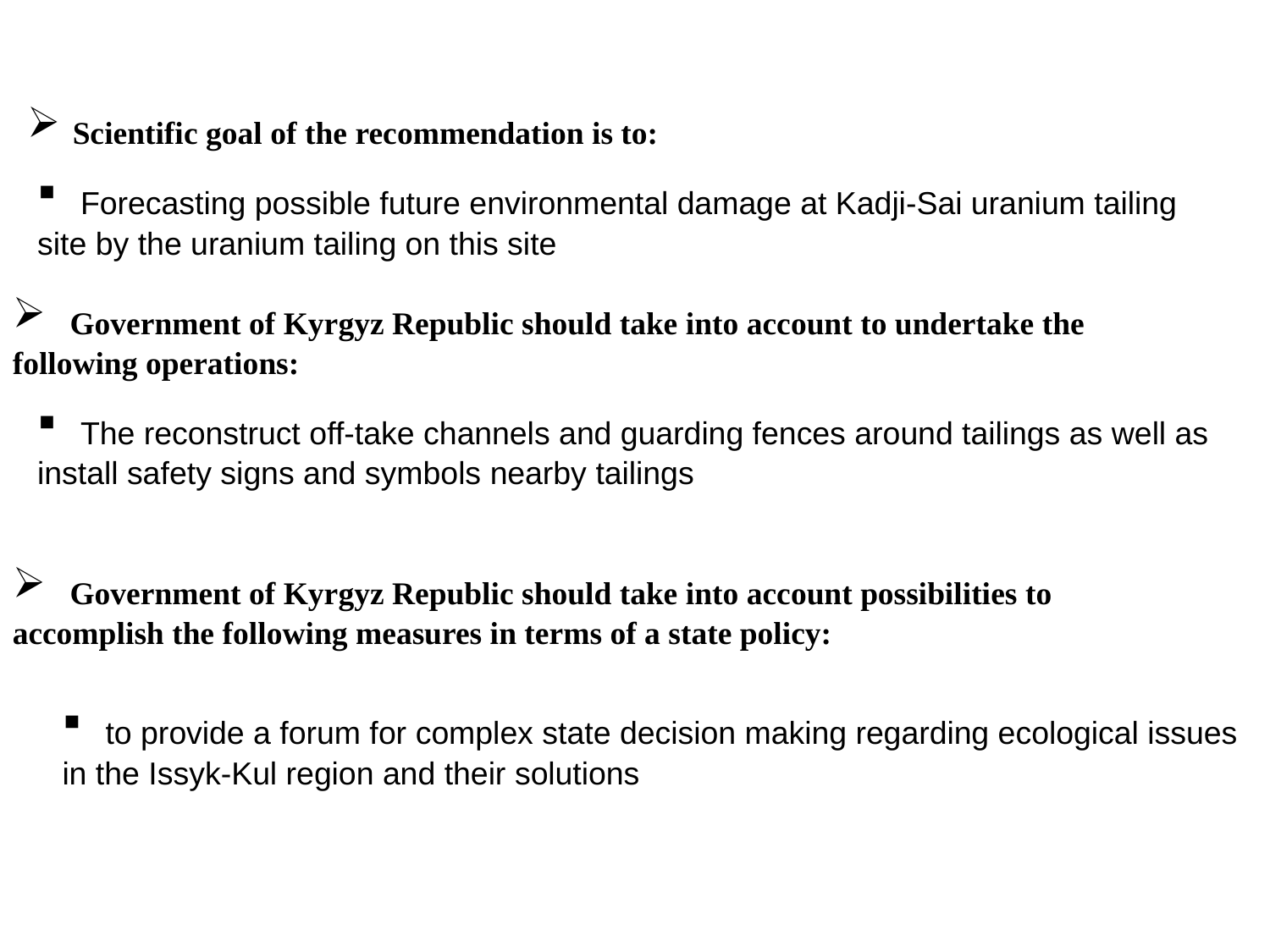

Scientific goal of the recommendation is to:
  Forecasting possible future environmental damage at Kadji-Sai uranium tailing site by the uranium tailing on this site
  Government of Kyrgyz Republic should take into account to undertake the following operations:
  The reconstruct off-take channels and guarding fences around tailings as well as install safety signs and symbols nearby tailings
  Government of Kyrgyz Republic should take into account possibilities to accomplish the following measures in terms of a state policy:
  to provide a forum for complex state decision making regarding ecological issues in the Issyk-Kul region and their solutions